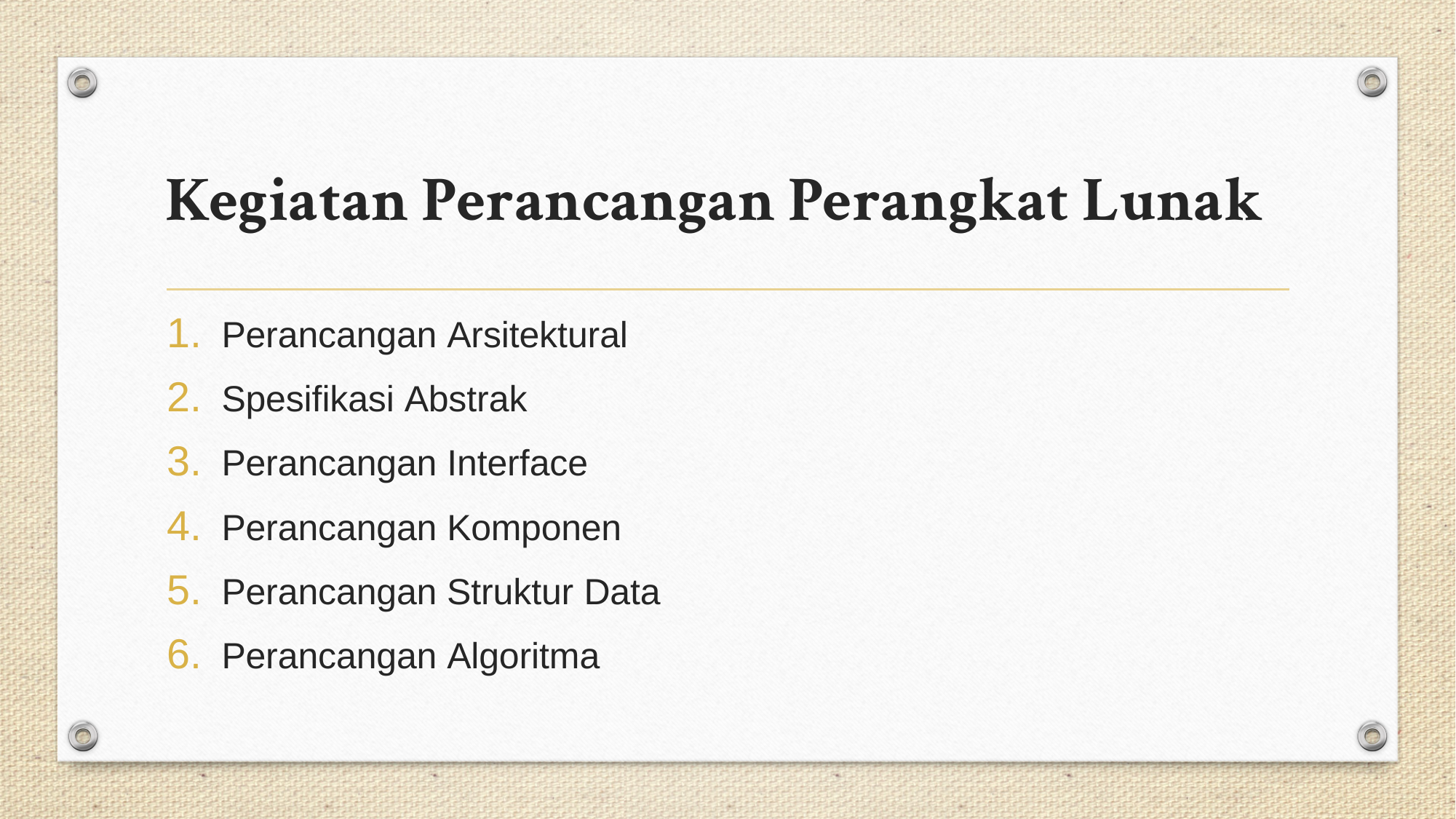

# Kegiatan Perancangan Perangkat Lunak
Perancangan Arsitektural
Spesifikasi Abstrak
Perancangan Interface
Perancangan Komponen
Perancangan Struktur Data
Perancangan Algoritma